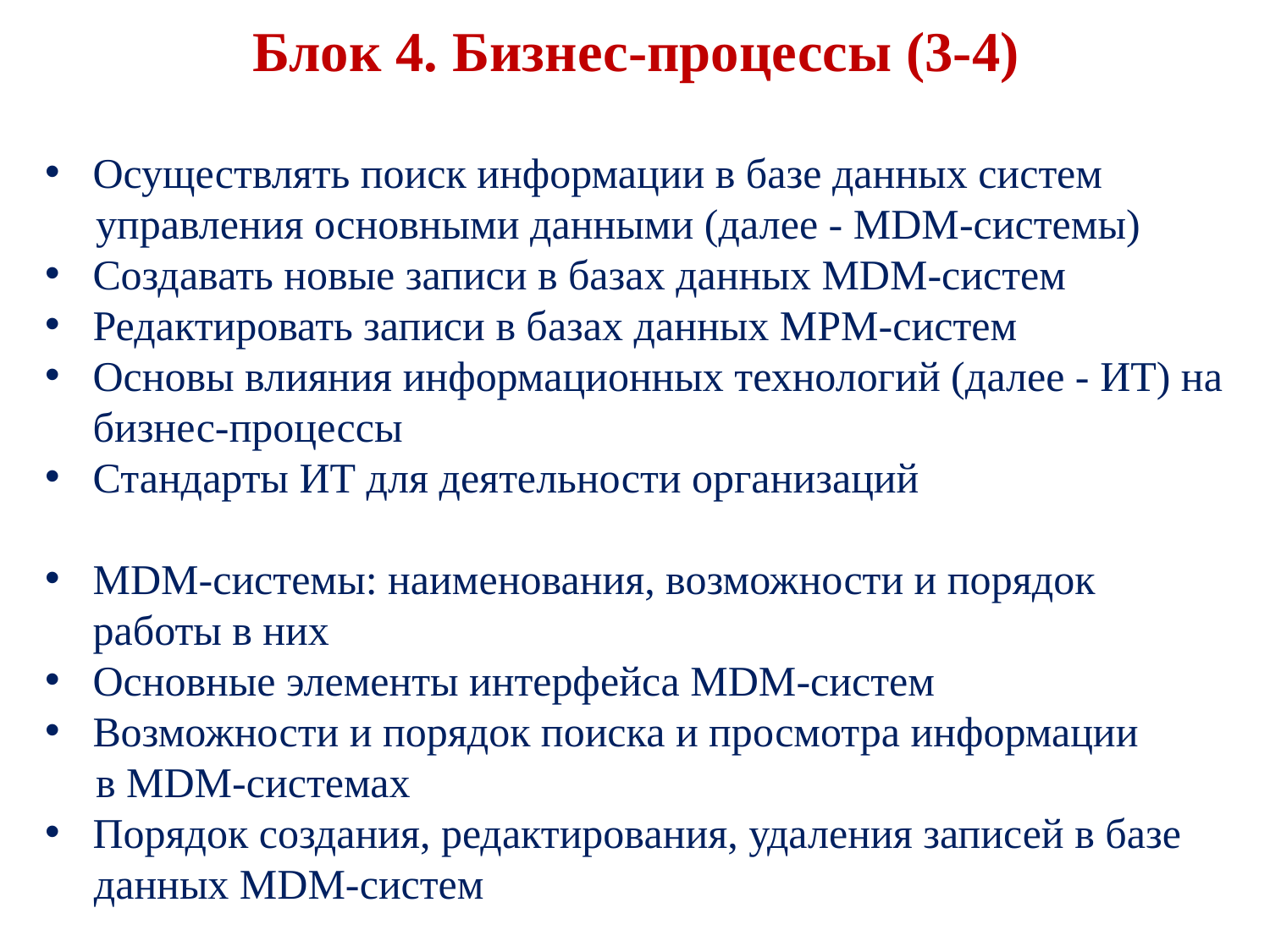

# Блок 4. Бизнес-процессы (3-4)
Осуществлять поиск информации в базе данных систем
управления основными данными (далее - MDM-системы)
Создавать новые записи в базах данных MDM-систем
Редактировать записи в базах данных MPM-систем
Основы влияния информационных технологий (далее - ИТ) на бизнес-процессы
Стандарты ИТ для деятельности организаций

MDM-системы: наименования, возможности и порядок работы в них
Основные элементы интерфейса MDM-систем
Возможности и порядок поиска и просмотра информации
в MDM-системах
Порядок создания, редактирования, удаления записей в базе
 данных MDM-систем